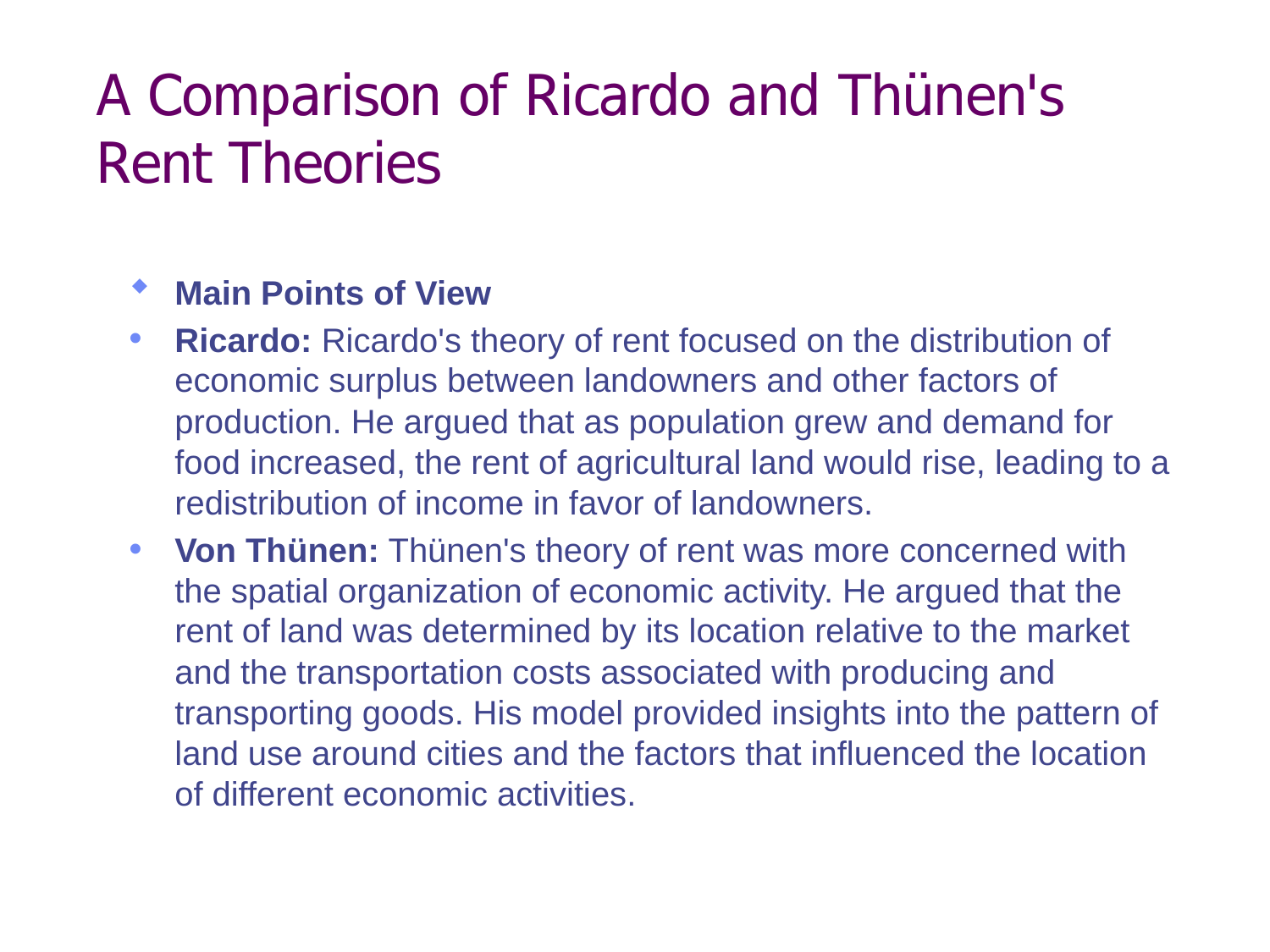

# A Comparison of Ricardo and Thünen's Rent Theories
Main Points of View
Ricardo: Ricardo's theory of rent focused on the distribution of economic surplus between landowners and other factors of production. He argued that as population grew and demand for food increased, the rent of agricultural land would rise, leading to a redistribution of income in favor of landowners.
Von Thünen: Thünen's theory of rent was more concerned with the spatial organization of economic activity. He argued that the rent of land was determined by its location relative to the market and the transportation costs associated with producing and transporting goods. His model provided insights into the pattern of land use around cities and the factors that influenced the location of different economic activities.